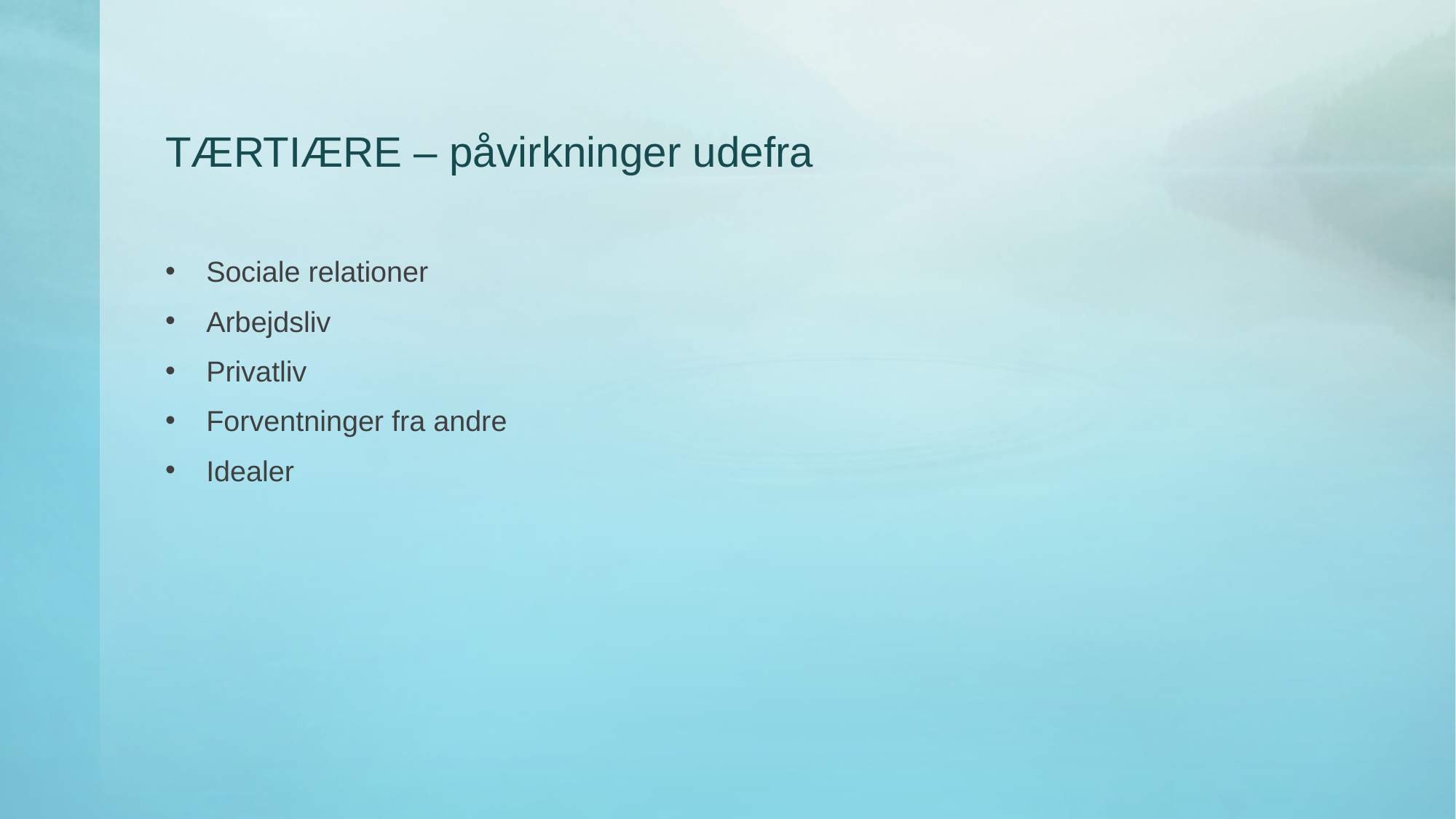

# TÆRTIÆRE – påvirkninger udefra

Sociale relationer
Arbejdsliv
Privatliv
Forventninger fra andre
Idealer